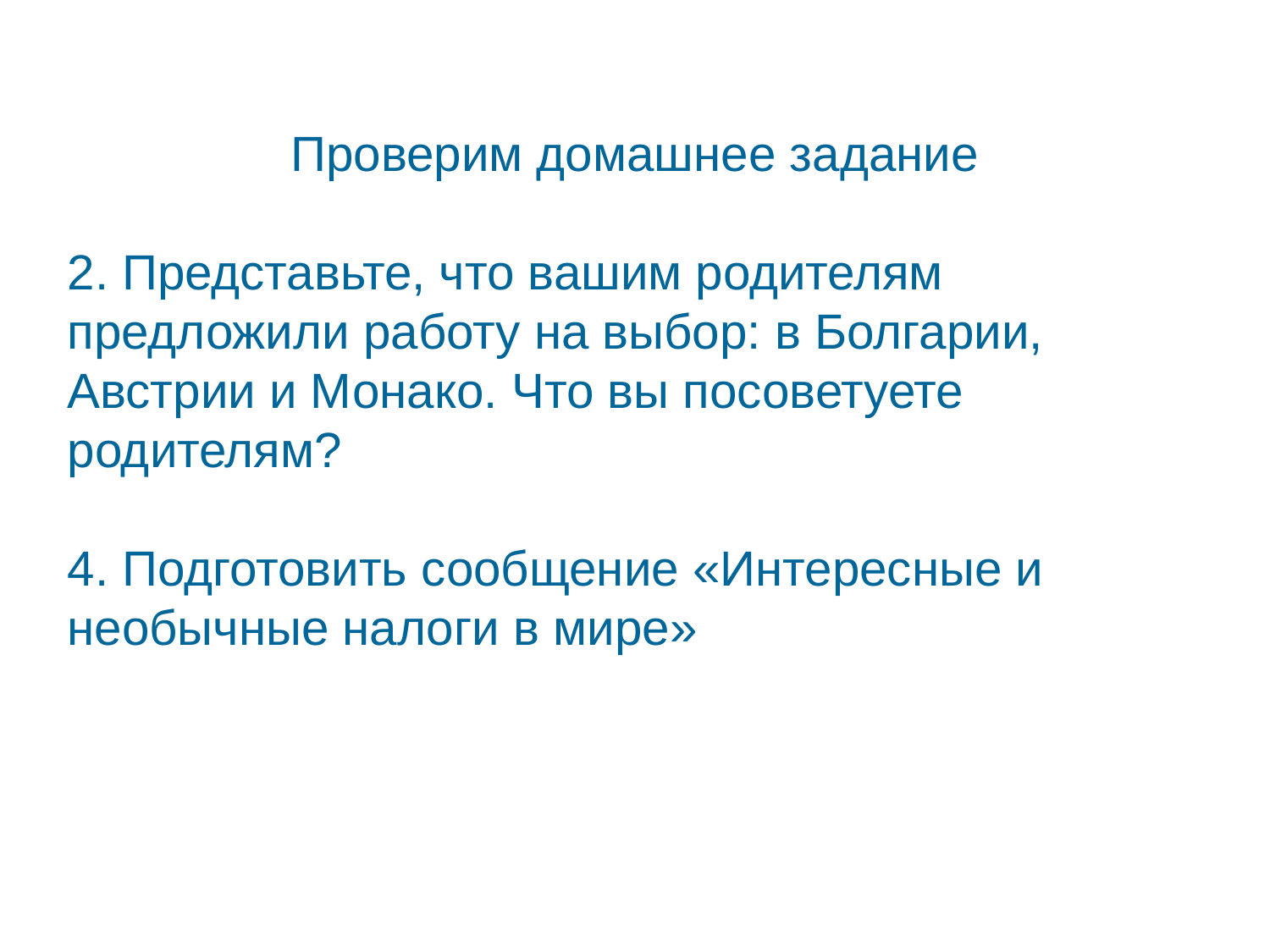

Проверим домашнее задание

2. Представьте, что вашим родителям предложили работу на выбор: в Болгарии, Австрии и Монако. Что вы посоветуете родителям?

4. Подготовить сообщение «Интересные и необычные налоги в мире»